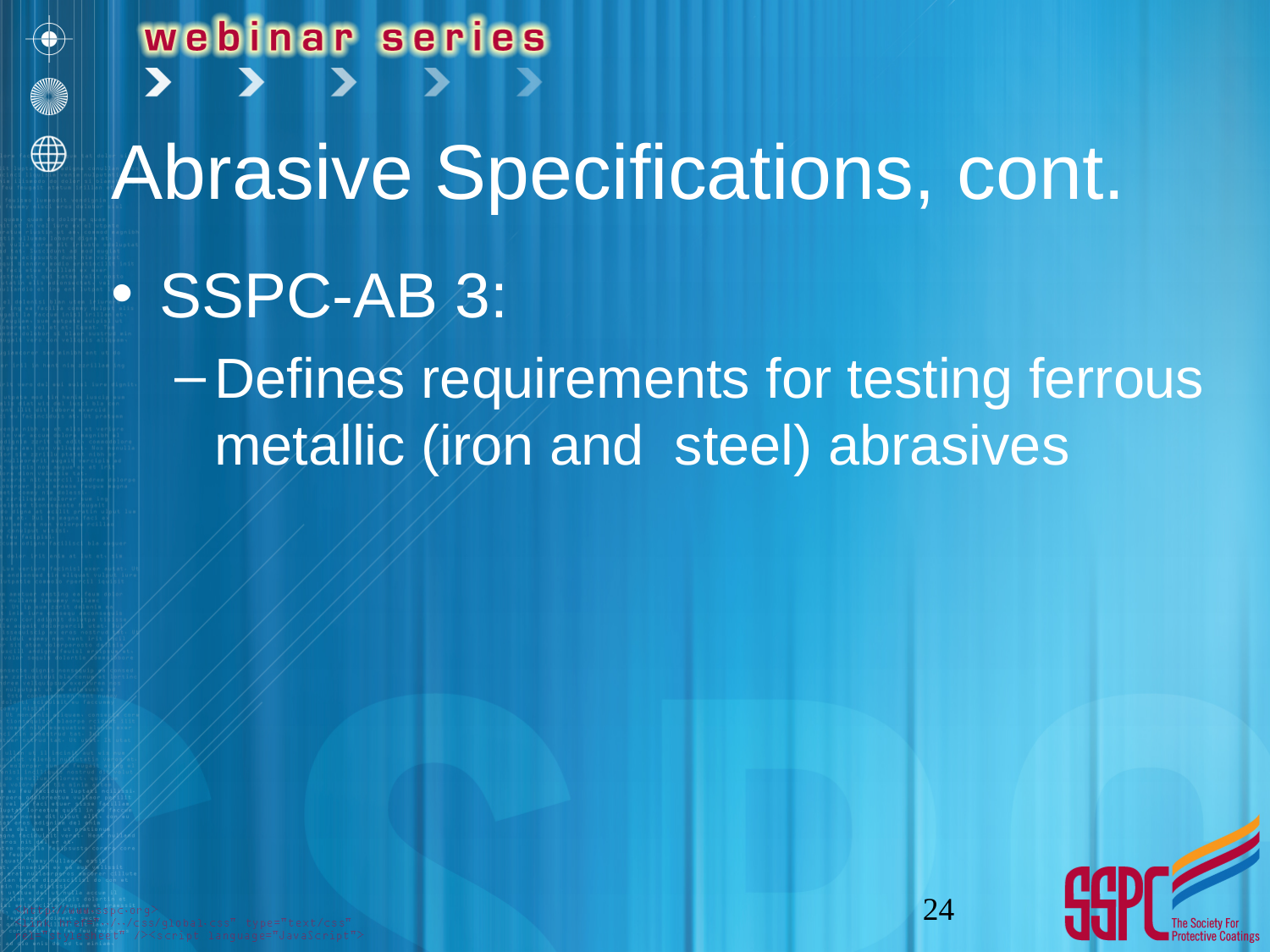

# Abrasive Specifications, cont.
SSPC-AB 3:
Defines requirements for testing ferrous metallic (iron and  steel) abrasives

24